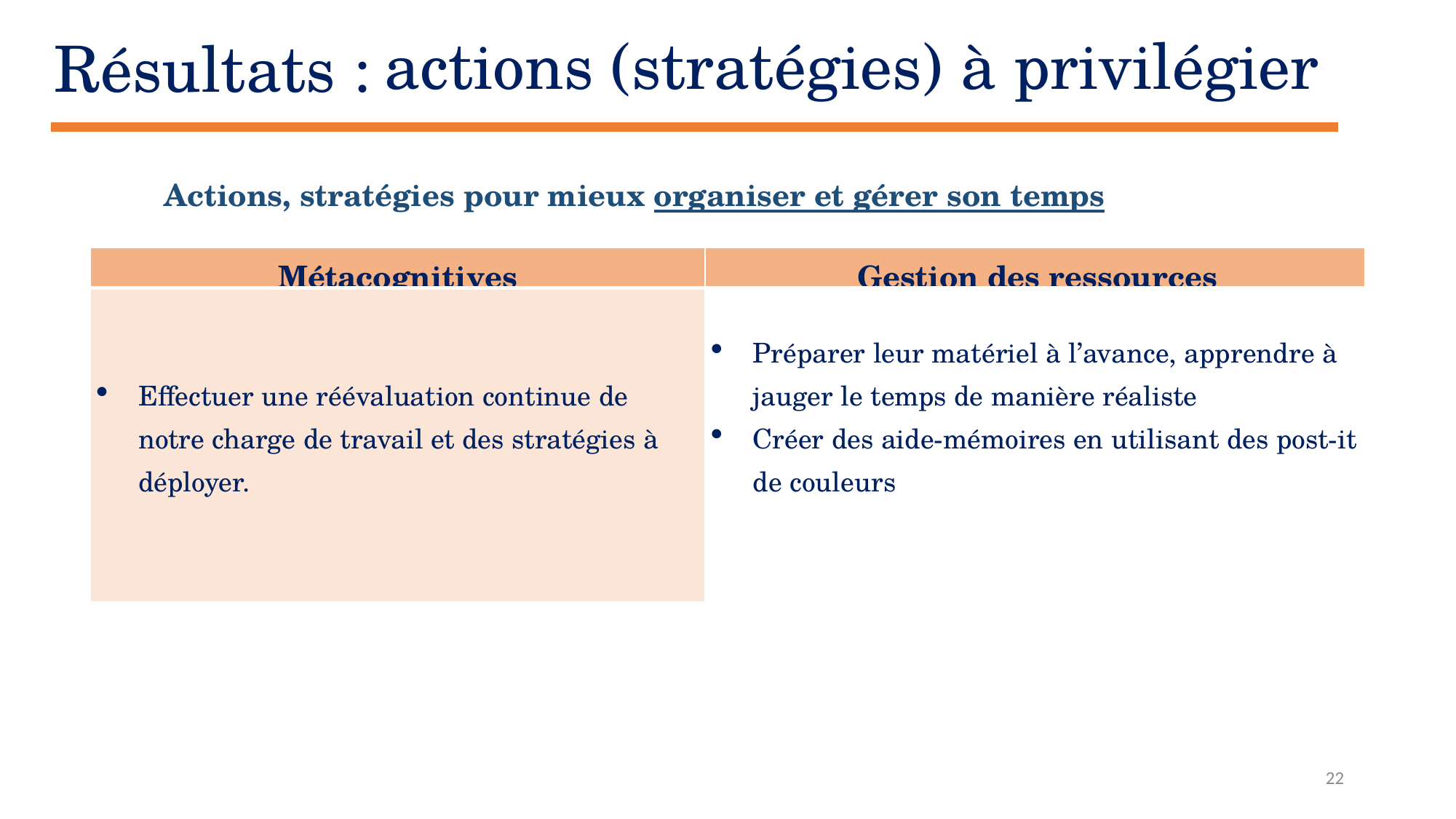

# Résultats :
actions (stratégies) à privilégier
Actions, stratégies pour mieux organiser et gérer son temps
| Métacognitives | Gestion des ressources |
| --- | --- |
| Effectuer une réévaluation continue de notre charge de travail et des stratégies à déployer. | Préparer leur matériel à l’avance, apprendre à jauger le temps de manière réaliste Créer des aide-mémoires en utilisant des post-it de couleurs |
22